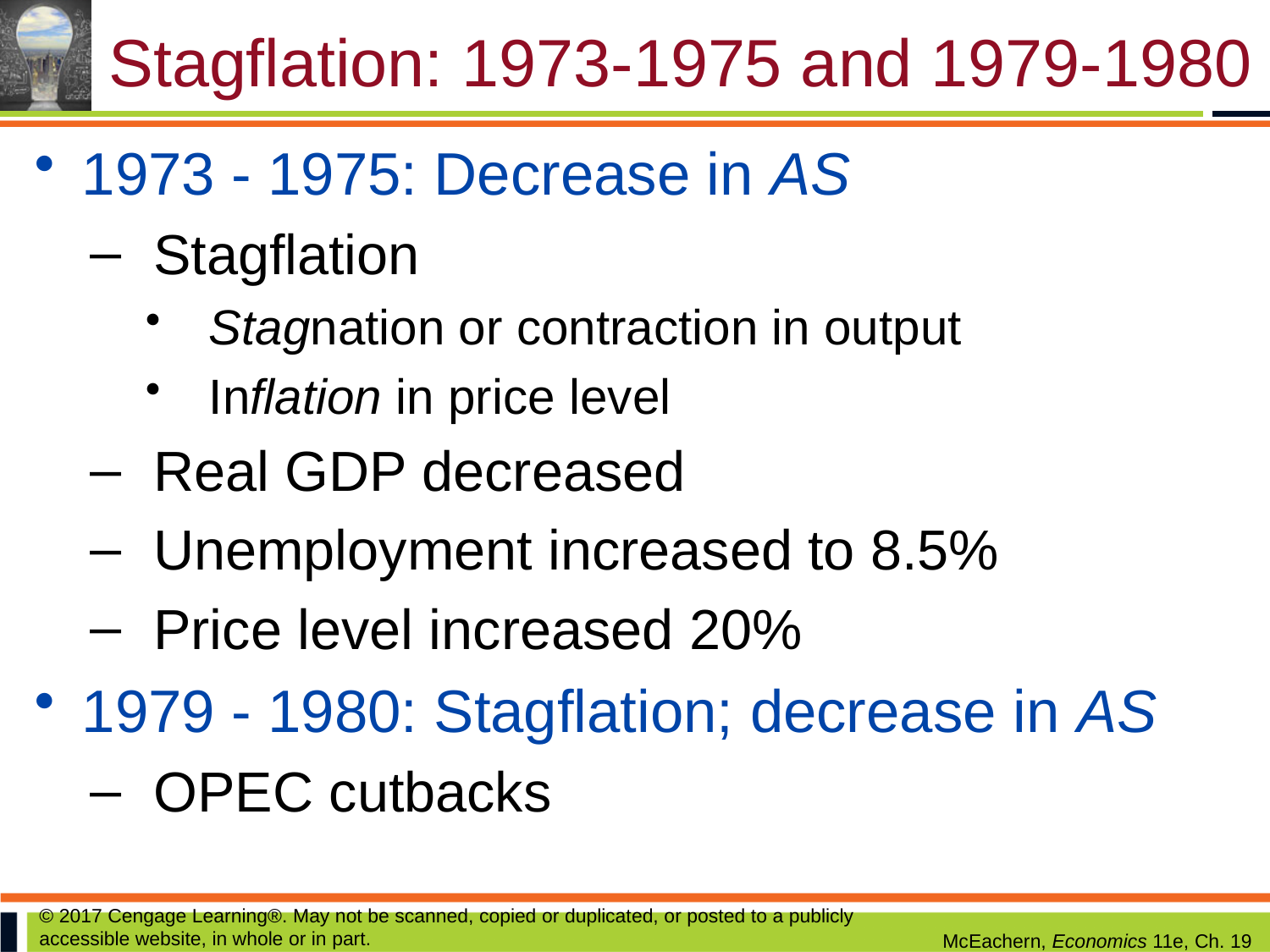

# Stagflation: 1973-1975 and 1979-1980
1973 - 1975: Decrease in AS
Stagflation
Stagnation or contraction in output
Inflation in price level
Real GDP decreased
Unemployment increased to 8.5%
Price level increased 20%
1979 - 1980: Stagflation; decrease in AS
OPEC cutbacks
© 2017 Cengage Learning®. May not be scanned, copied or duplicated, or posted to a publicly accessible website, in whole or in part.